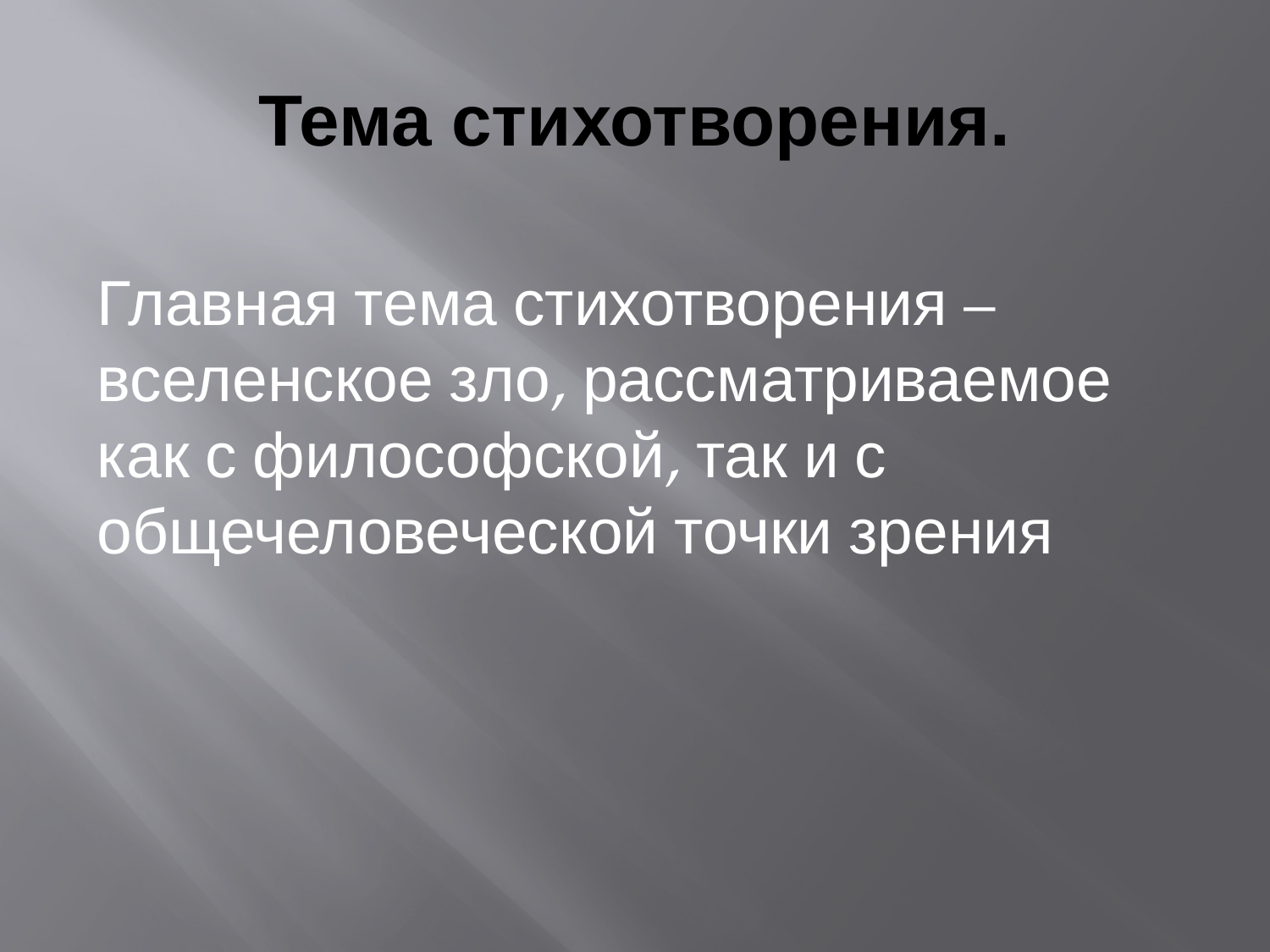

# Тема стихотворения.
Главная тема стихотворения – вселенское зло, рассматриваемое как с философской, так и с общечеловеческой точки зрения